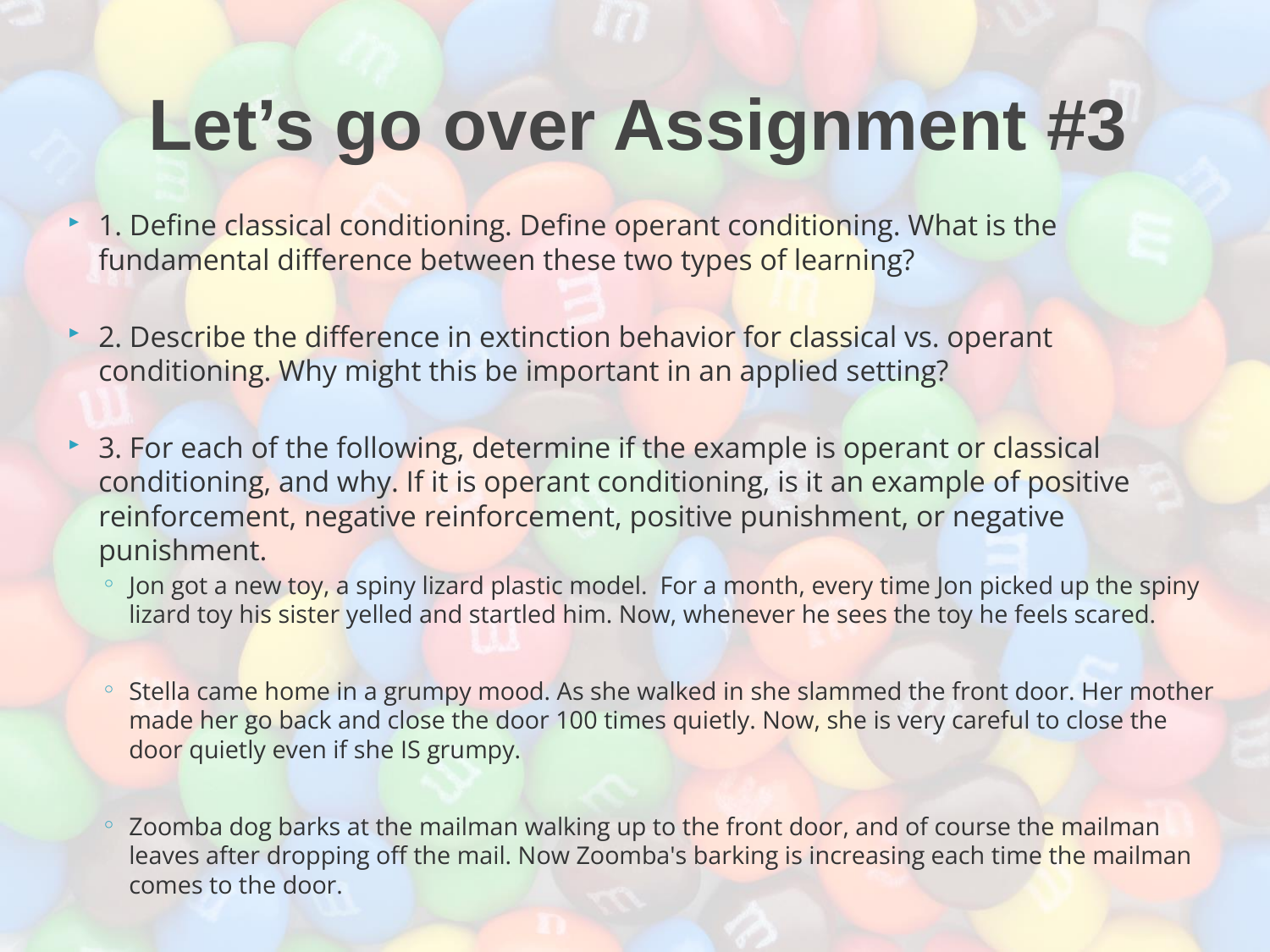

# Let’s go over Assignment #3
1. Define classical conditioning. Define operant conditioning. What is the fundamental difference between these two types of learning?

2. Describe the difference in extinction behavior for classical vs. operant conditioning. Why might this be important in an applied setting?

3. For each of the following, determine if the example is operant or classical conditioning, and why. If it is operant conditioning, is it an example of positive reinforcement, negative reinforcement, positive punishment, or negative punishment.
Jon got a new toy, a spiny lizard plastic model.  For a month, every time Jon picked up the spiny lizard toy his sister yelled and startled him. Now, whenever he sees the toy he feels scared.

Stella came home in a grumpy mood. As she walked in she slammed the front door. Her mother made her go back and close the door 100 times quietly. Now, she is very careful to close the door quietly even if she IS grumpy.

Zoomba dog barks at the mailman walking up to the front door, and of course the mailman leaves after dropping off the mail. Now Zoomba's barking is increasing each time the mailman comes to the door.